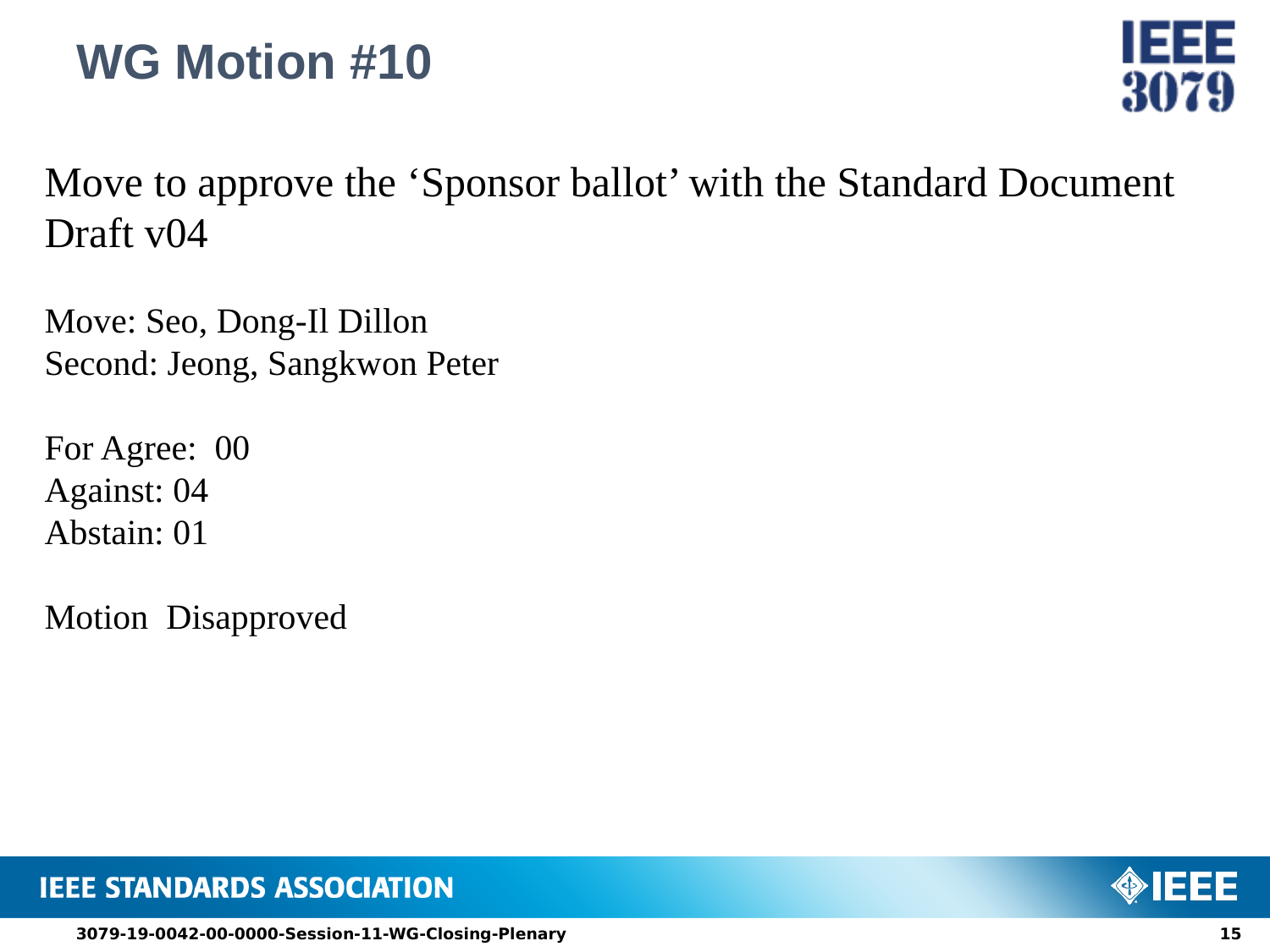

# WG Motion #10
Move to approve the ‘Sponsor ballot’ with the Standard Document Draft v04

Move: Seo, Dong-Il Dillon
Second: Jeong, Sangkwon Peter

For Agree:  00
Against: 04
Abstain: 01

Motion  Disapproved
3079-19-0042-00-0000-Session-11-WG-Closing-Plenary
15